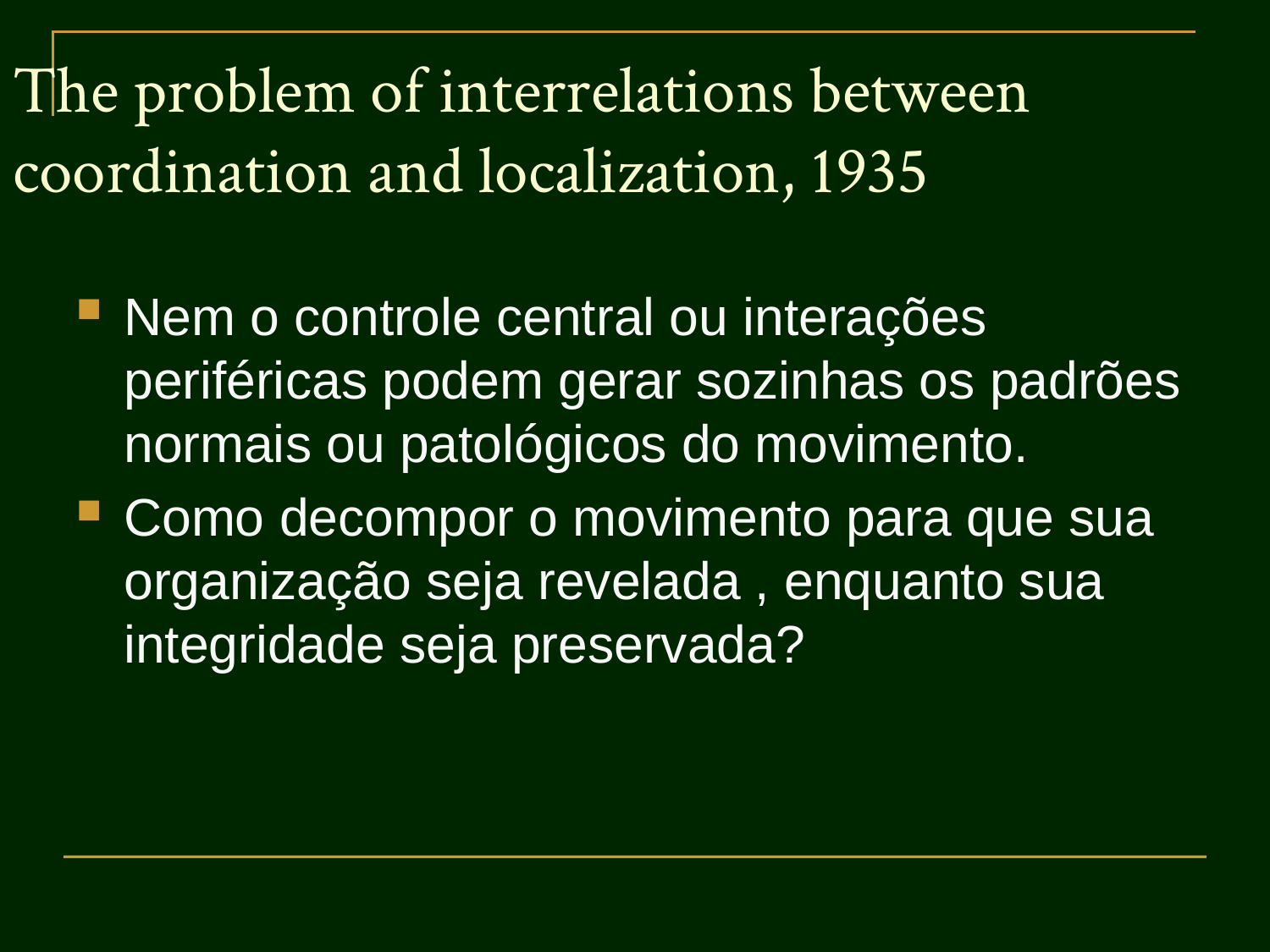

# The problem of interrelations between coordination and localization, 1935
Nem o controle central ou interações periféricas podem gerar sozinhas os padrões normais ou patológicos do movimento.
Como decompor o movimento para que sua organização seja revelada , enquanto sua integridade seja preservada?